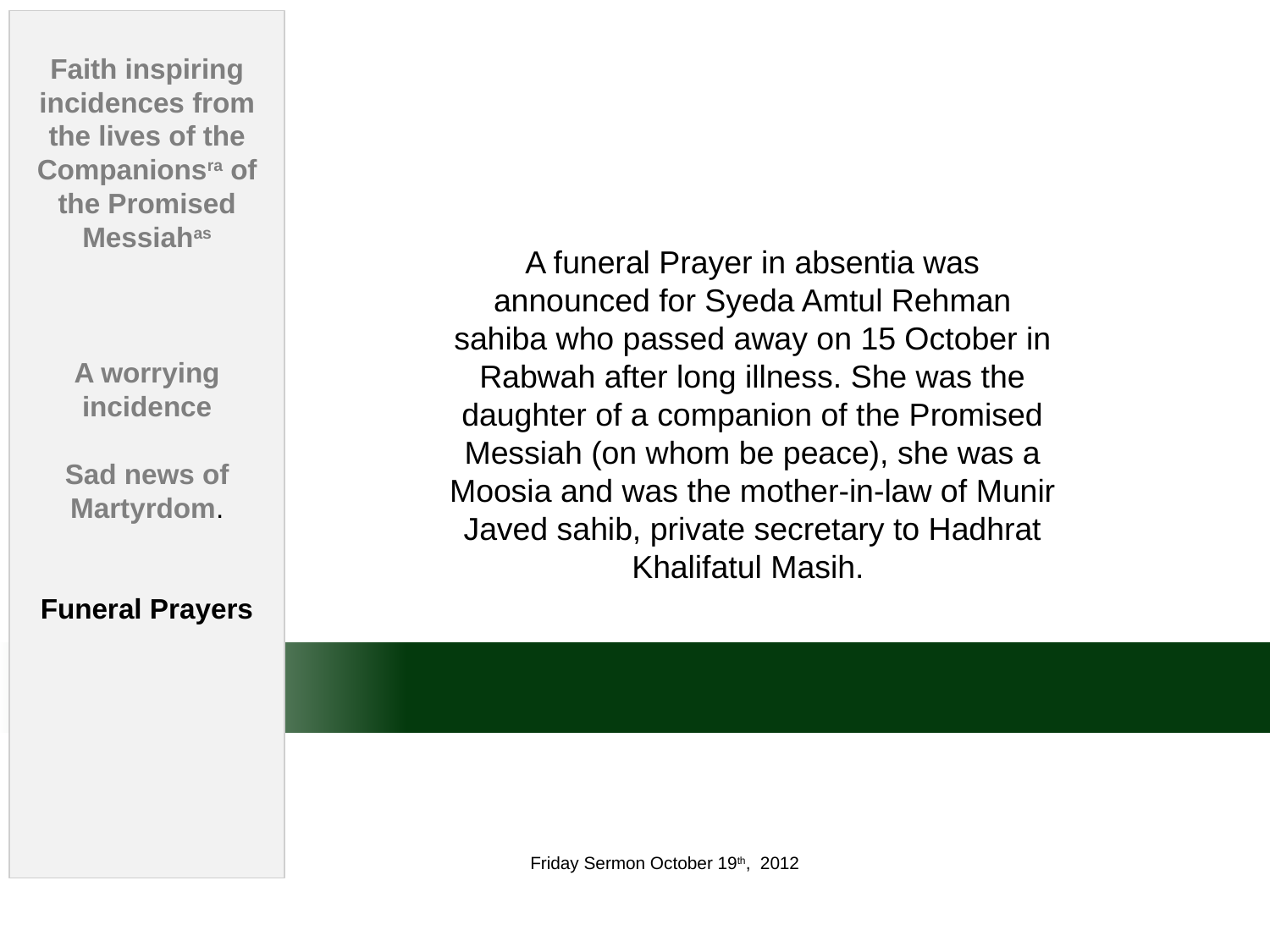

Faith inspiring incidences from the lives of the Companionsra of the Promised Messiahas

A worrying incidence

Sad news of Martyrdom.

Funeral Prayers

A funeral Prayer in absentia was announced for Syeda Amtul Rehman sahiba who passed away on 15 October in Rabwah after long illness. She was the daughter of a companion of the Promised Messiah (on whom be peace), she was a Moosia and was the mother-in-law of Munir Javed sahib, private secretary to Hadhrat Khalifatul Masih.
Friday Sermon October 19th,  2012